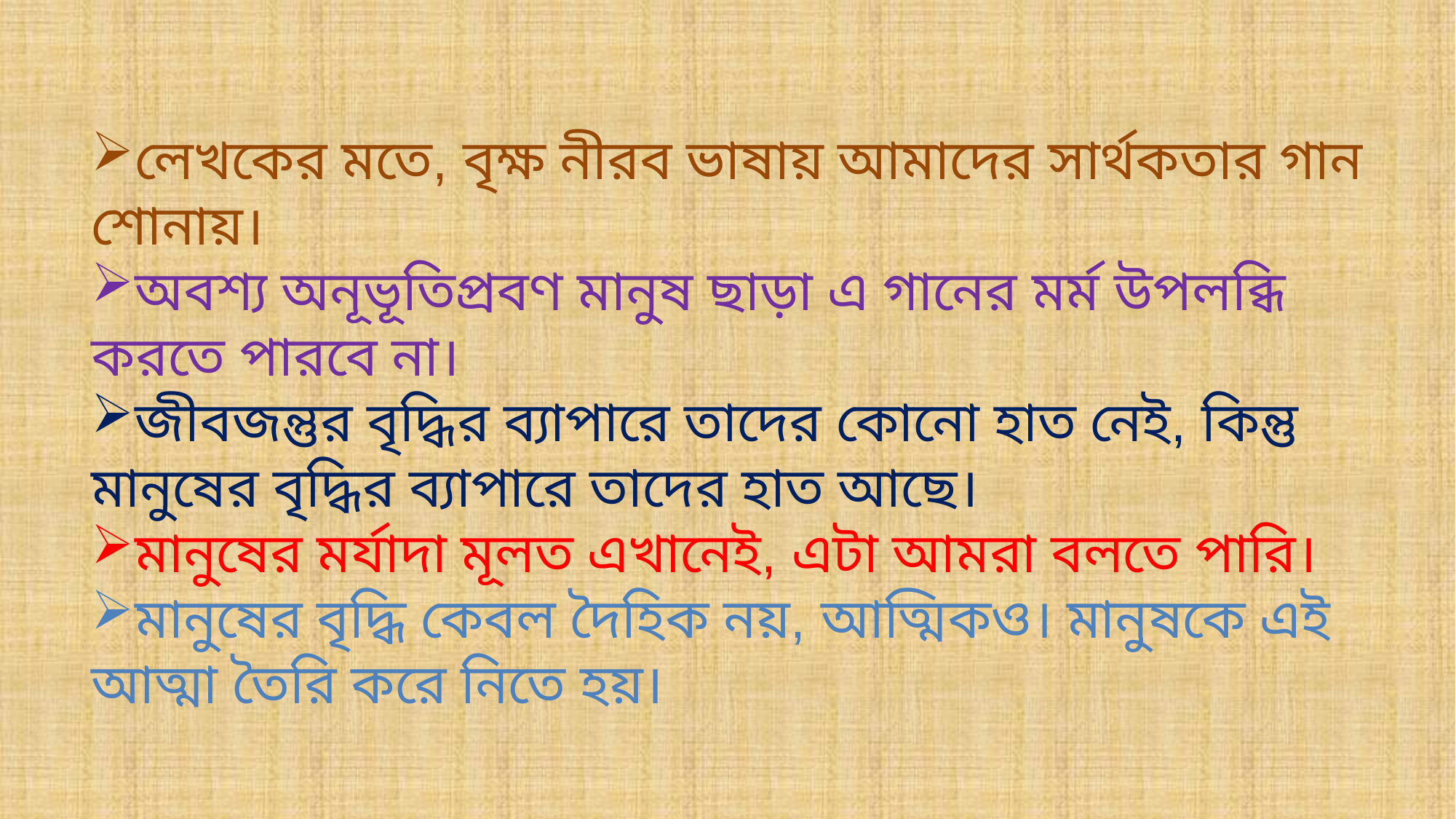

লেখকের মতে, বৃক্ষ নীরব ভাষায় আমাদের সার্থকতার গান শোনায়।
অবশ্য অনূভূতিপ্রবণ মানুষ ছাড়া এ গানের মর্ম উপলব্ধি করতে পারবে না।
জীবজন্তুর বৃদ্ধির ব্যাপারে তাদের কোনো হাত নেই, কিন্তু মানুষের বৃদ্ধির ব্যাপারে তাদের হাত আছে।
মানুষের মর্যাদা মূলত এখানেই, এটা আমরা বলতে পারি।
মানুষের বৃদ্ধি কেবল দৈহিক নয়, আত্মিকও। মানুষকে এই আত্মা তৈরি করে নিতে হয়।